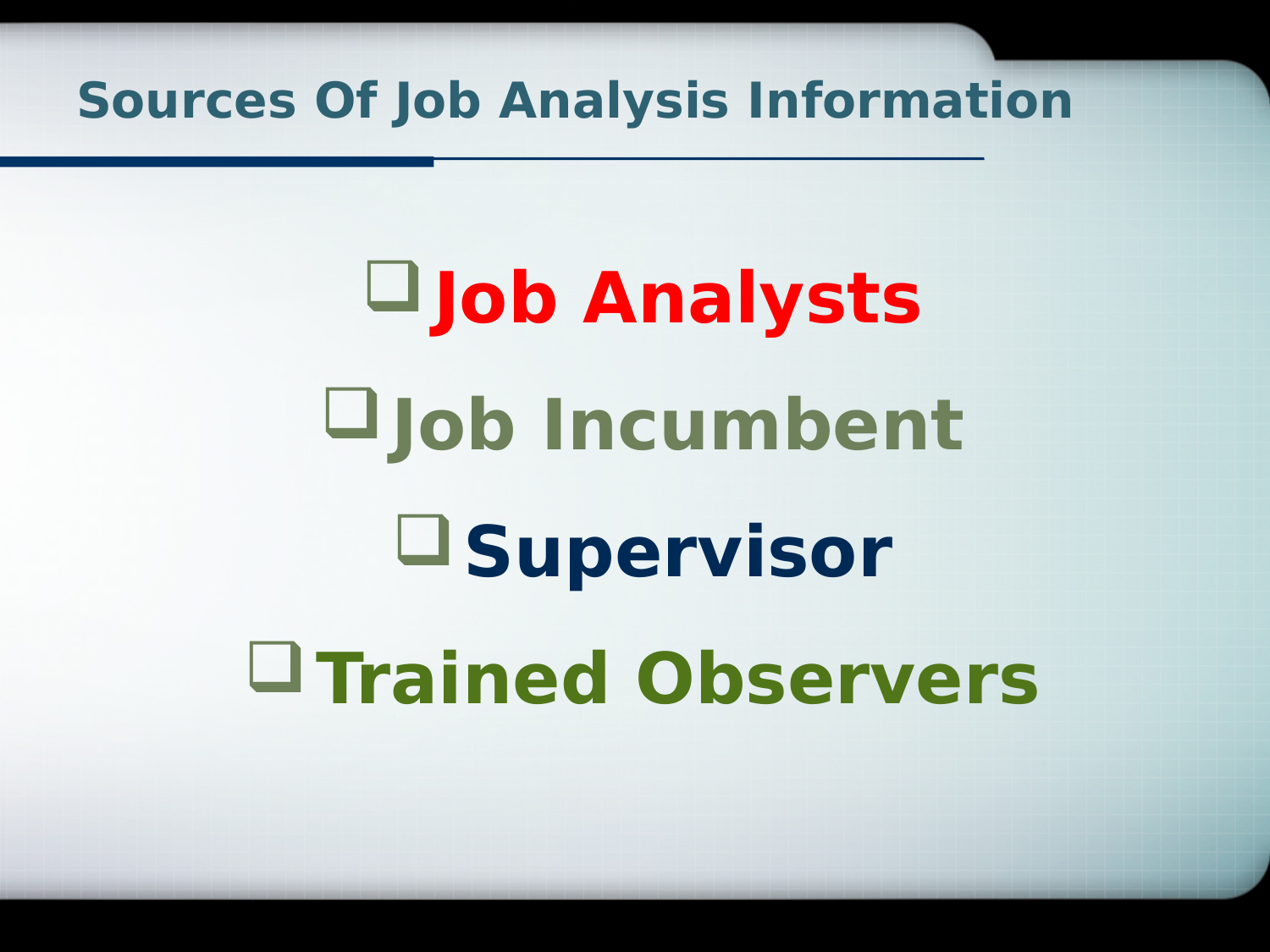

# Sources Of Job Analysis Information
Job Analysts
Job Incumbent
Supervisor
Trained Observers